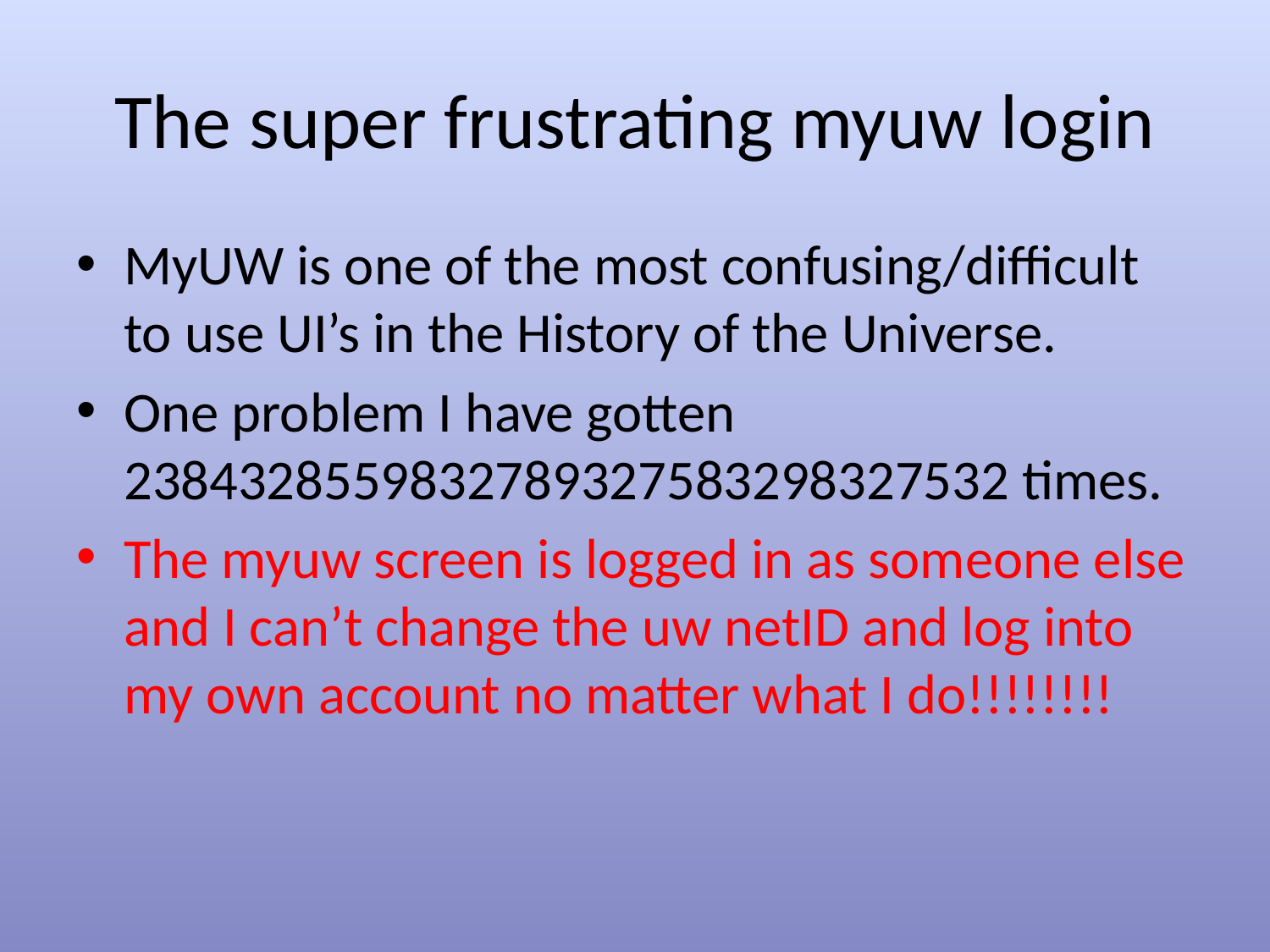

# The super frustrating myuw login
MyUW is one of the most confusing/difficult to use UI’s in the History of the Universe.
One problem I have gotten 2384328559832789327583298327532 times.
The myuw screen is logged in as someone else and I can’t change the uw netID and log into my own account no matter what I do!!!!!!!!